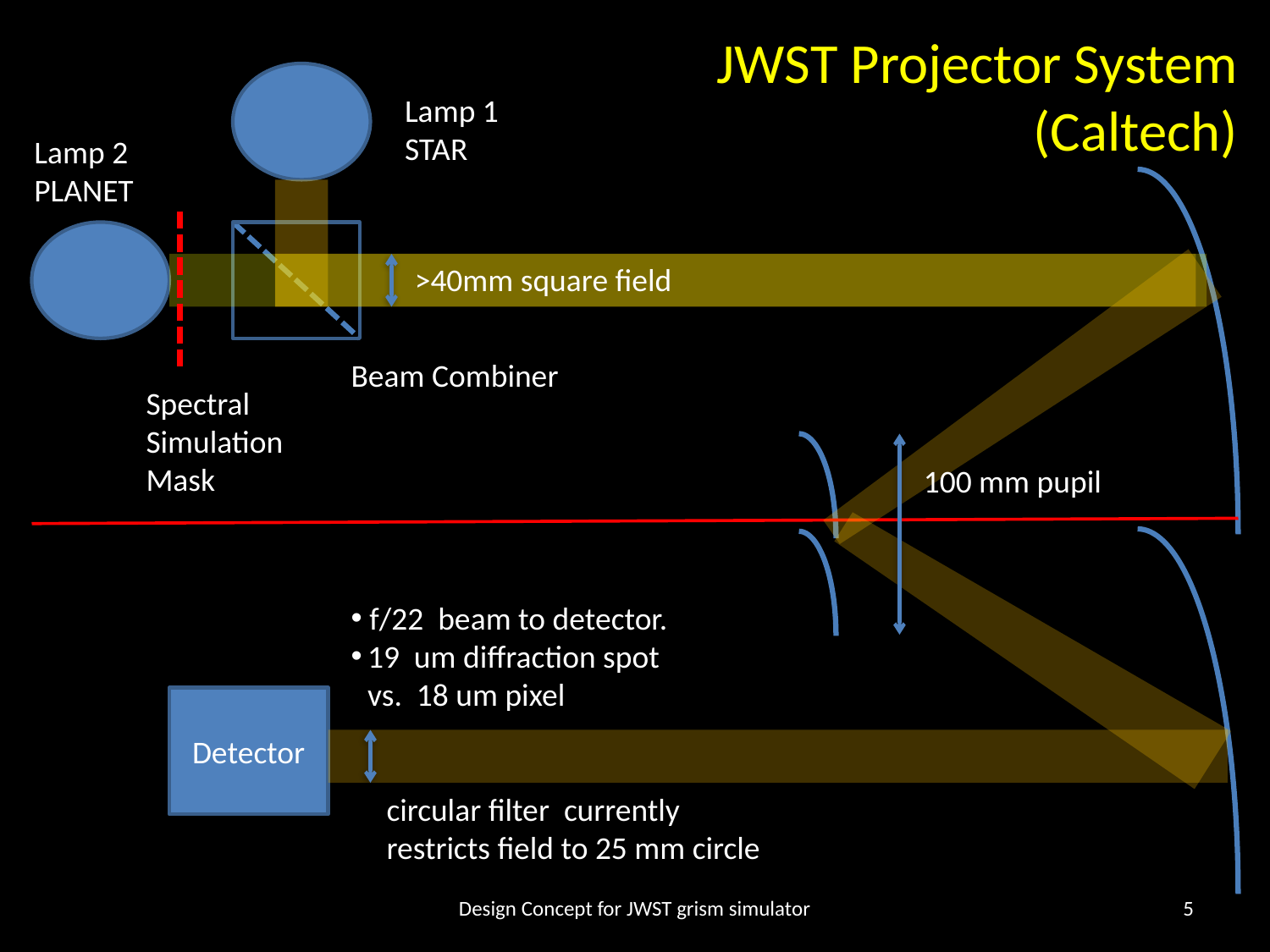

JWST Projector System
(Caltech)

Lamp 1
STAR
Lamp 2
PLANET

>40mm square field

Beam Combiner
Spectral
Simulation
Mask

100 mm pupil
 f/22  beam to detector.
19  um diffraction spot  vs.  18 um pixel
Detector
circular filter  currently restricts field to 25 mm circle
Design Concept for JWST grism simulator
5